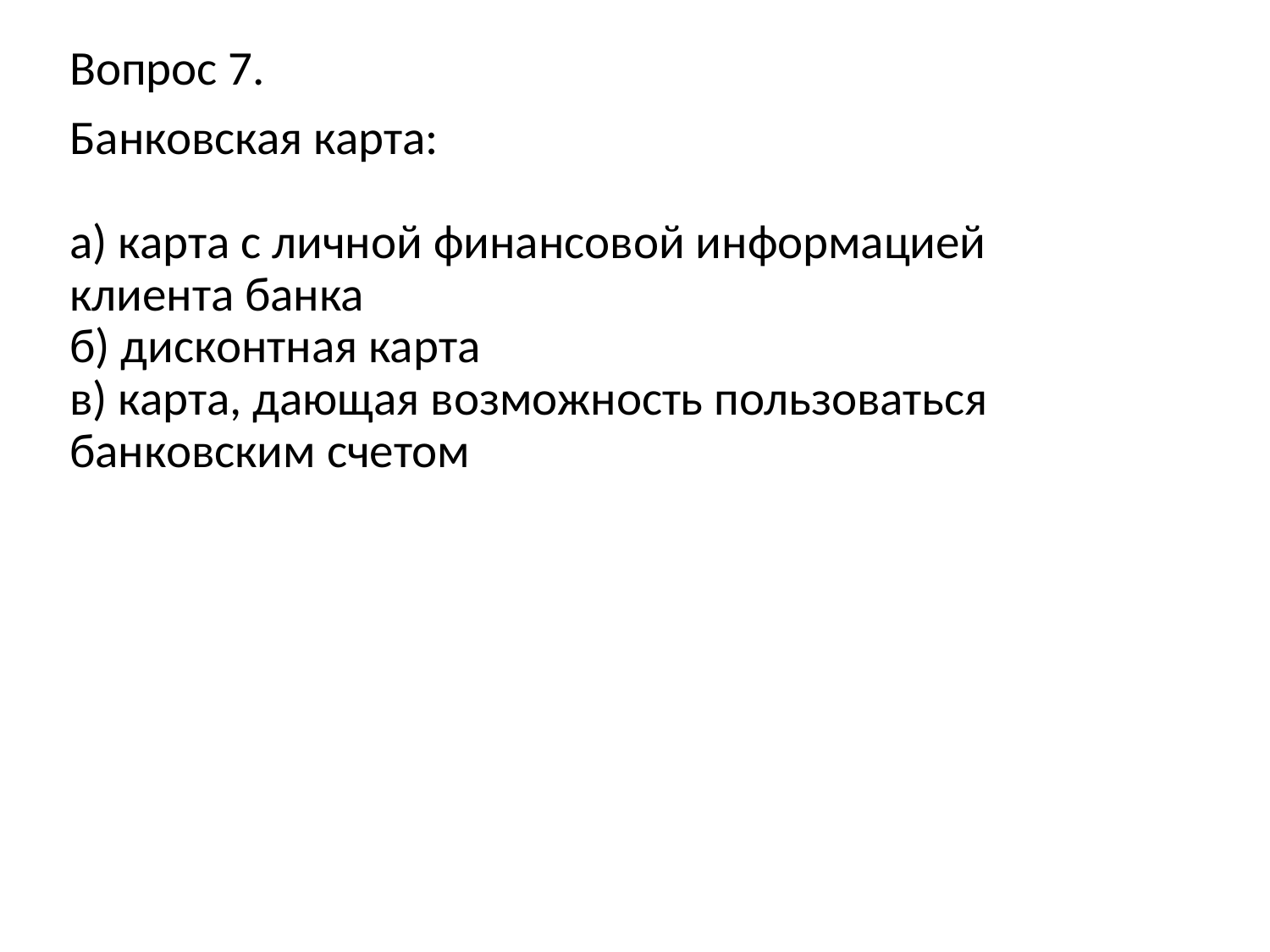

Вопрос 7.
Банковская карта:
а) карта с личной финансовой информацией клиента банка
б) дисконтная карта
в) карта, дающая возможность пользоваться банковским счетом